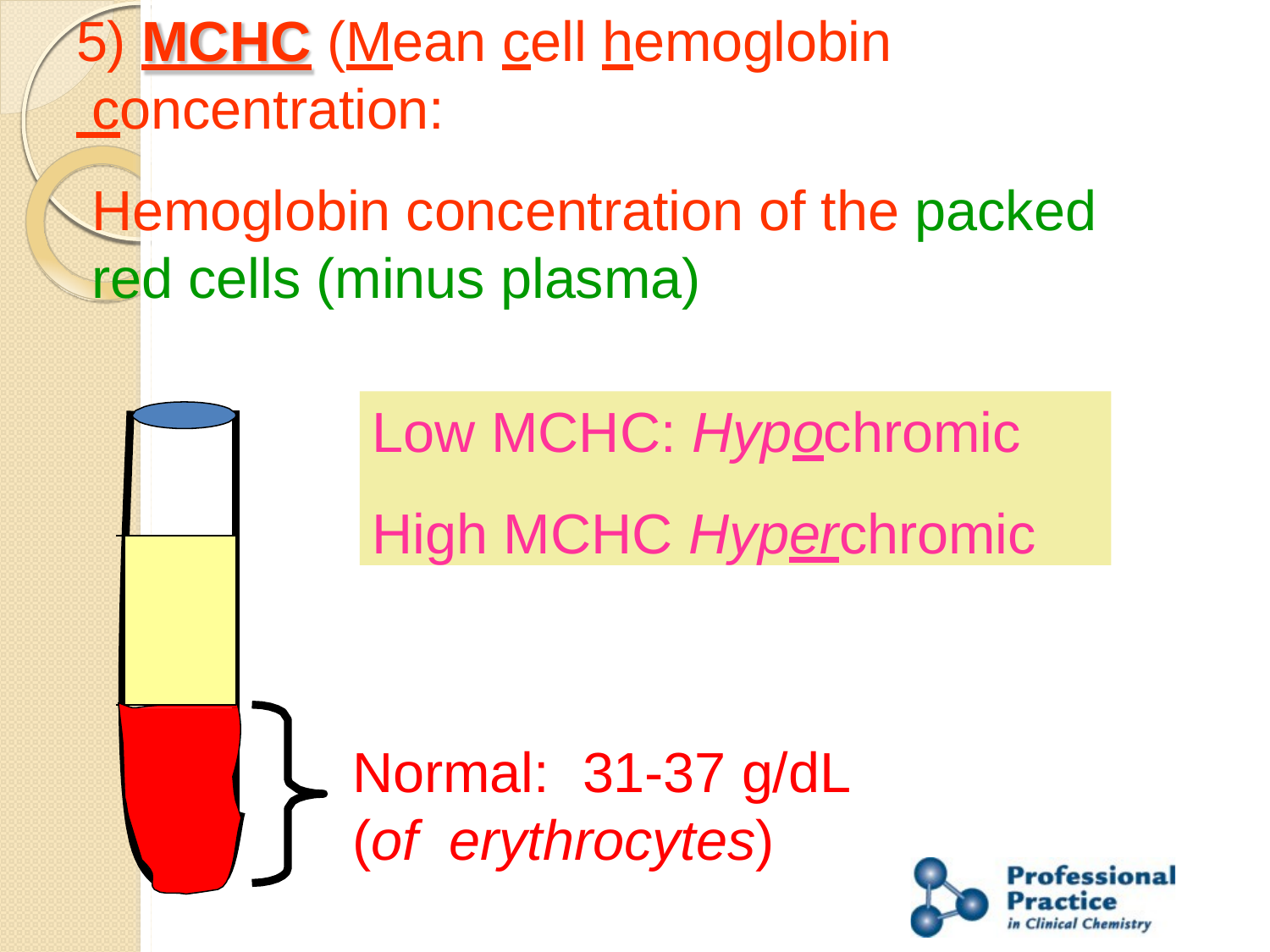

5) MCHC (Mean cell hemoglobin  concentration:
Hemoglobin concentration of the packed  red cells (minus plasma)

Low MCHC: Hypochromic
High MCHC Hyperchromic

Normal:	31-37 g/dL (of  erythrocytes)